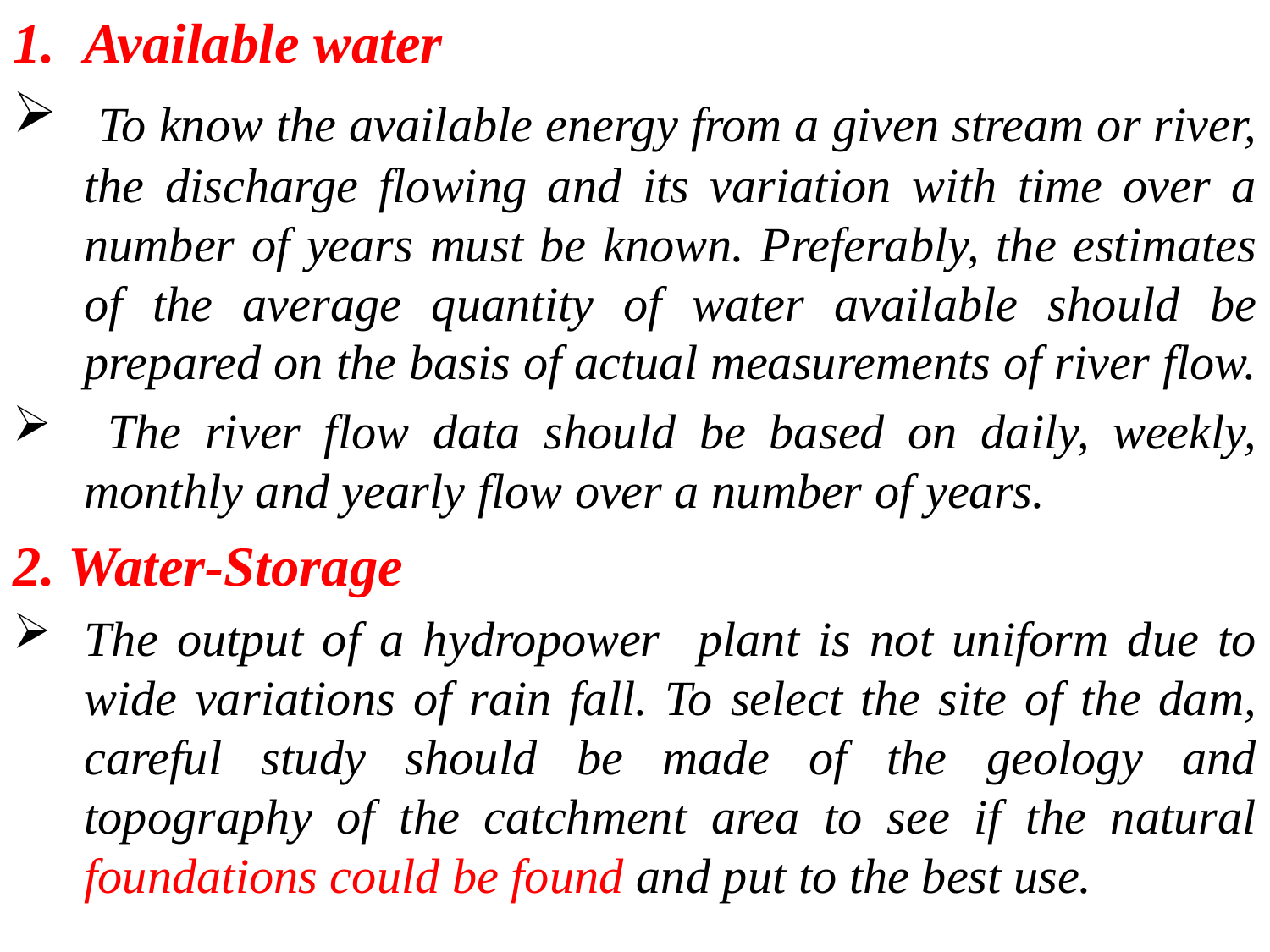

Available water
 To know the available energy from a given stream or river, the discharge flowing and its variation with time over a number of years must be known. Preferably, the estimates of the average quantity of water available should be prepared on the basis of actual measurements of river flow.
 The river flow data should be based on daily, weekly, monthly and yearly flow over a number of years.
2. Water-Storage
The output of a hydropower  plant is not uniform due to wide variations of rain fall. To select the site of the dam, careful study should be made of the geology and topography of the catchment area to see if the natural foundations could be found and put to the best use.